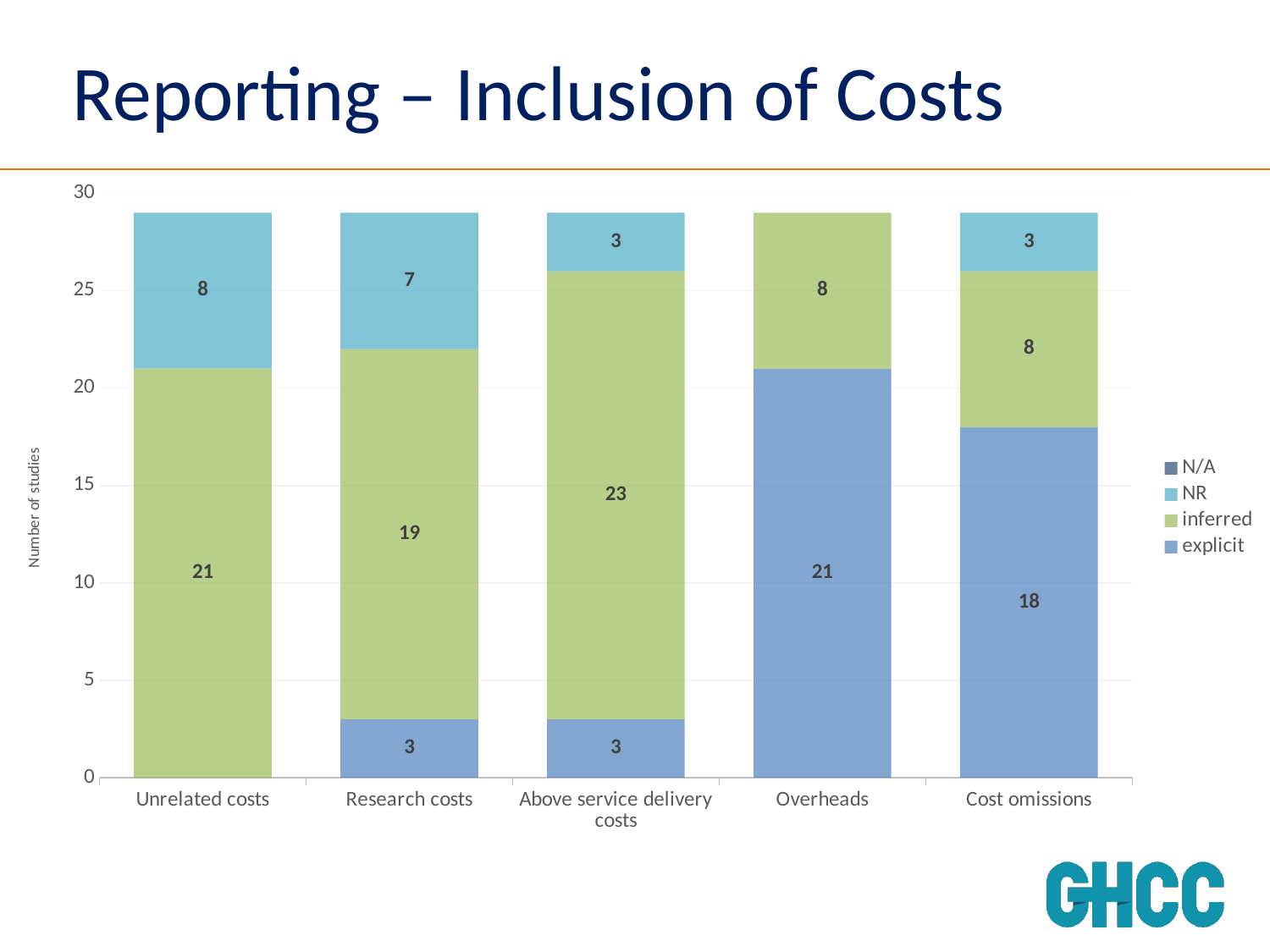

# Reporting – Inclusion of Costs

### Chart

| Category | explicit | inferred | NR | N/A |
|---|---|---|---|---|
| Unrelated costs | 0.0 | 21.0 | 8.0 | 0.0 |
| Research costs | 3.0 | 19.0 | 7.0 | 0.0 |
| Above service delivery costs | 3.0 | 23.0 | 3.0 | 0.0 |
| Overheads | 21.0 | 8.0 | 0.0 | 0.0 |
| Cost omissions | 18.0 | 8.0 | 3.0 | 0.0 |